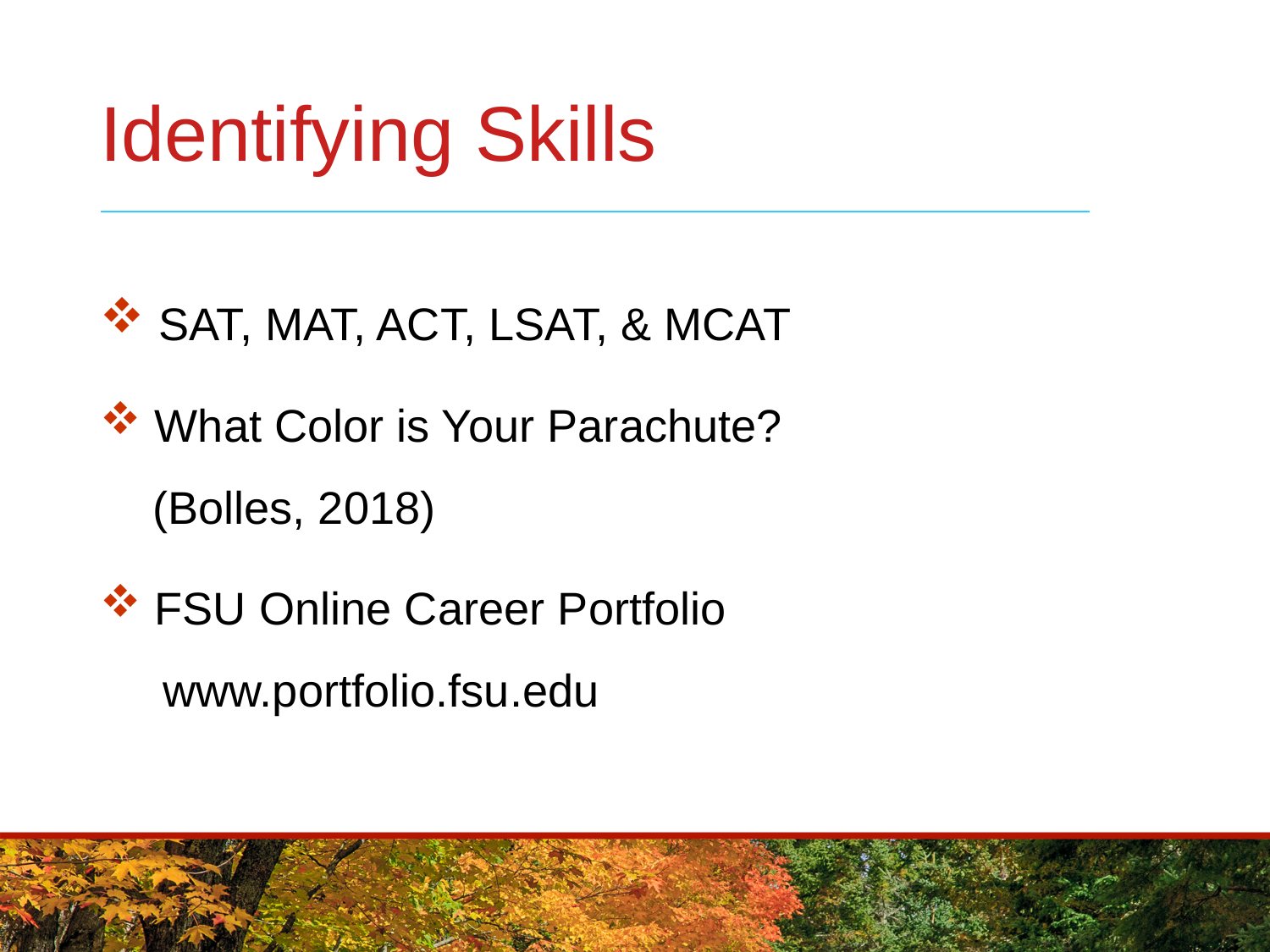

# Identifying Skills
 SAT, MAT, ACT, LSAT, & MCAT
 What Color is Your Parachute?
  (Bolles, 2018)
 FSU Online Career Portfolio
   www.portfolio.fsu.edu